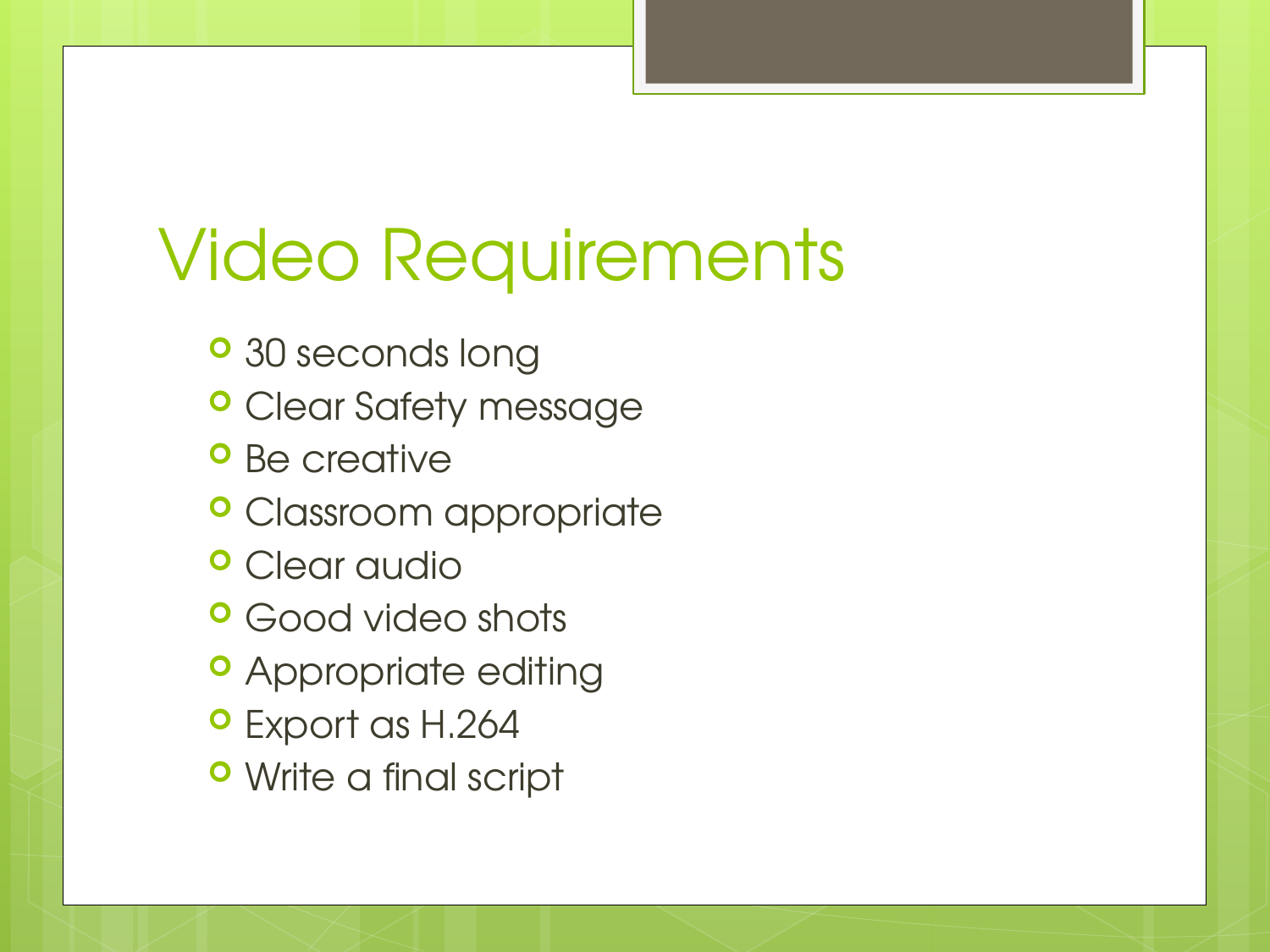

# Video Requirements
30 seconds long
Clear Safety message
Be creative
Classroom appropriate
Clear audio
Good video shots
Appropriate editing
Export as H.264
Write a final script